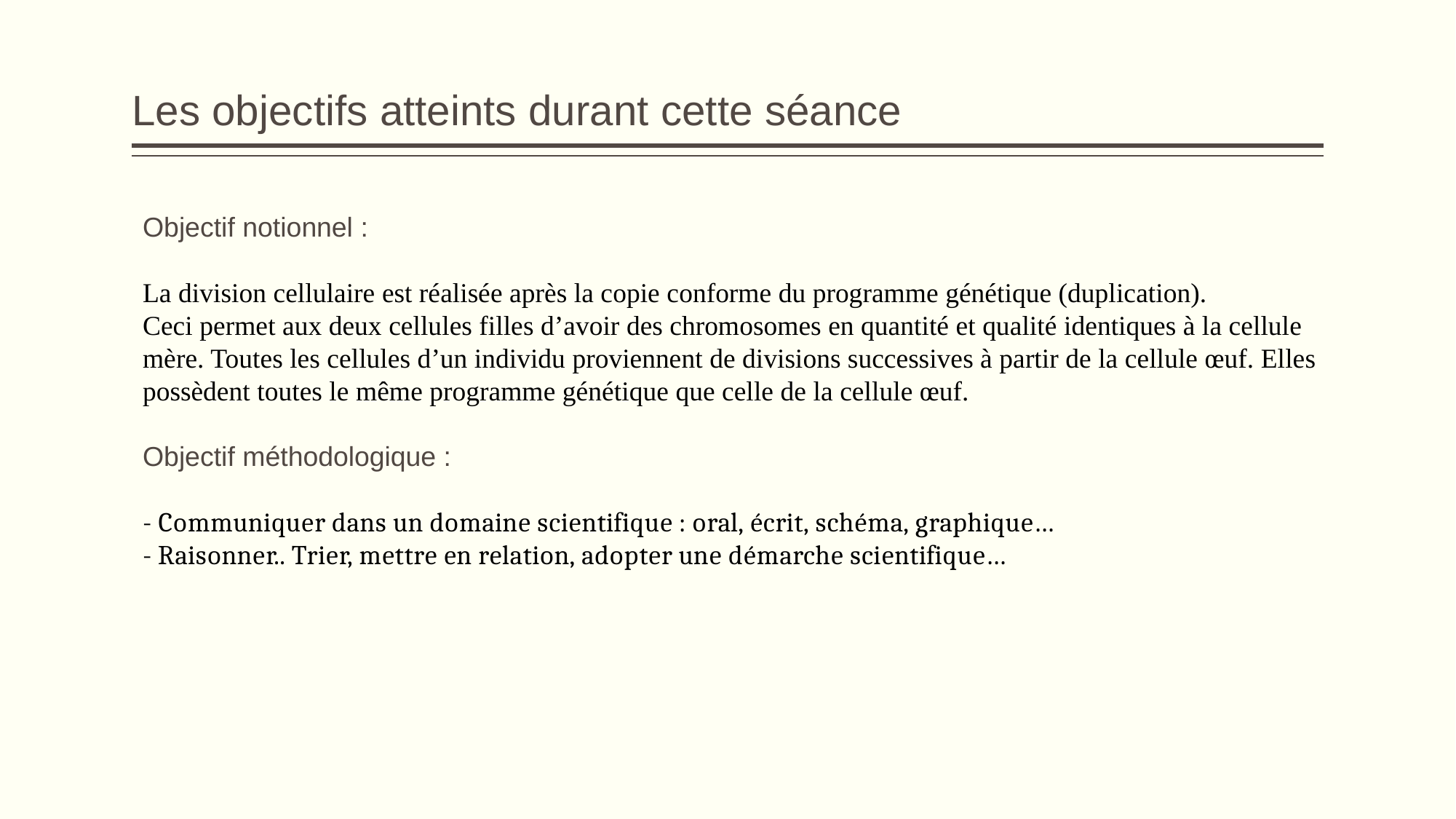

# Les objectifs atteints durant cette séance
Objectif notionnel :

La division cellulaire est réalisée après la copie conforme du programme génétique (duplication).
Ceci permet aux deux cellules filles d’avoir des chromosomes en quantité et qualité identiques à la cellule mère. Toutes les cellules d’un individu proviennent de divisions successives à partir de la cellule œuf. Elles possèdent toutes le même programme génétique que celle de la cellule œuf.

Objectif méthodologique :

- Communiquer dans un domaine scientifique : oral, écrit, schéma, graphique…
- Raisonner.. Trier, mettre en relation, adopter une démarche scientifique…